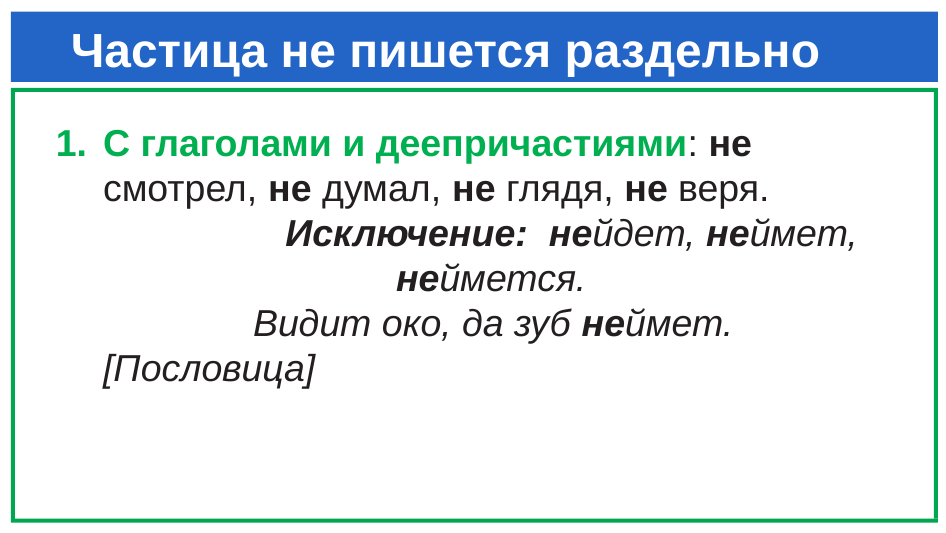

# Частица не пишется раздельно
С глаголами и деепричастиями: не смотрел, не думал, не глядя, не веря.
		Исключение:  нейдет, неймет, неймется.
		Видит око, да зуб неймет. [Пословица]